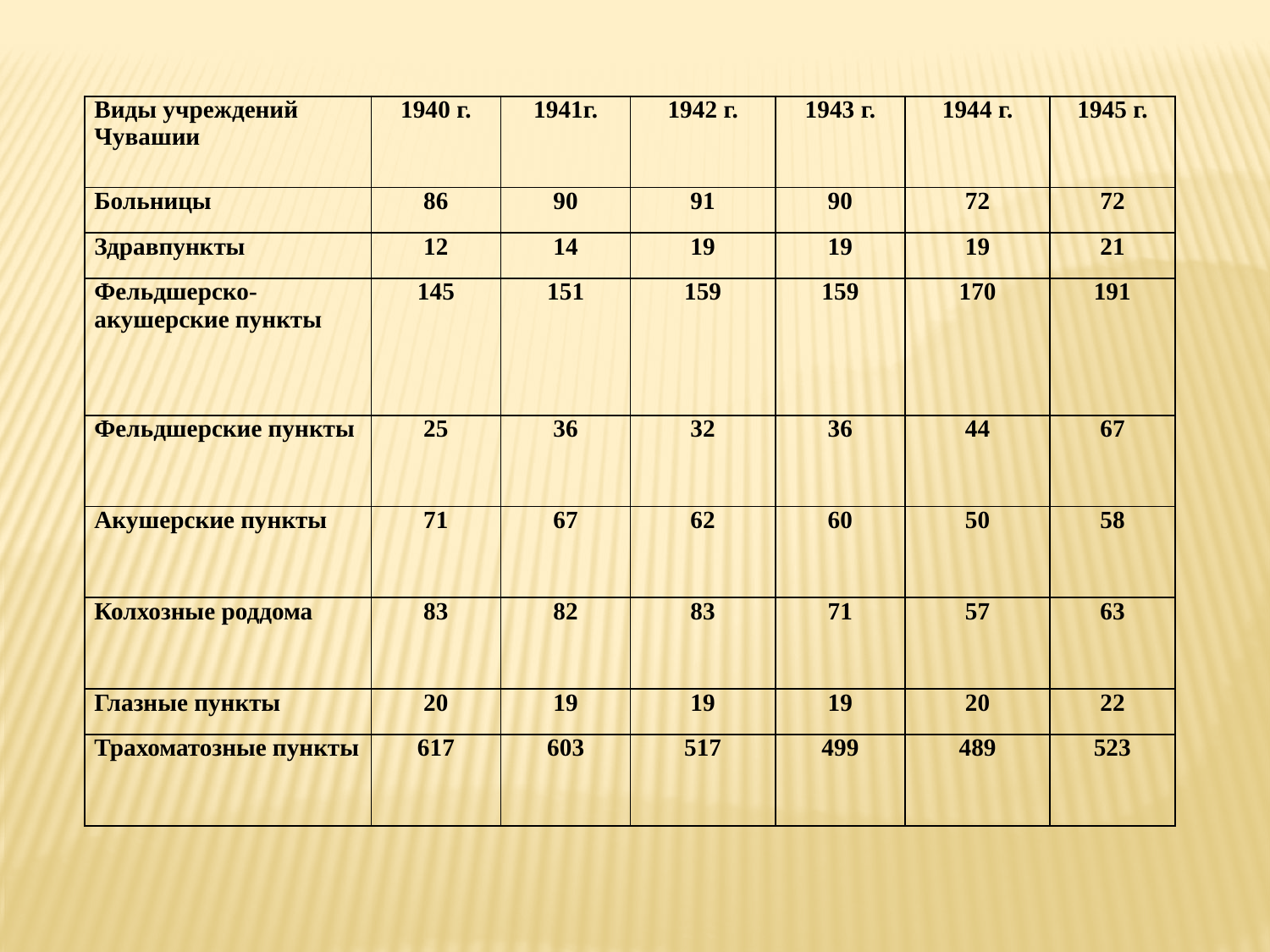

| Виды учреждений Чувашии | 1940 г. | 1941г. | 1942 г. | 1943 г. | 1944 г. | 1945 г. |
| --- | --- | --- | --- | --- | --- | --- |
| Больницы | 86 | 90 | 91 | 90 | 72 | 72 |
| Здравпункты | 12 | 14 | 19 | 19 | 19 | 21 |
| Фельдшерско-акушерские пункты | 145 | 151 | 159 | 159 | 170 | 191 |
| Фельдшерские пункты | 25 | 36 | 32 | 36 | 44 | 67 |
| Акушерские пункты | 71 | 67 | 62 | 60 | 50 | 58 |
| Колхозные роддома | 83 | 82 | 83 | 71 | 57 | 63 |
| Глазные пункты | 20 | 19 | 19 | 19 | 20 | 22 |
| Трахоматозные пункты | 617 | 603 | 517 | 499 | 489 | 523 |